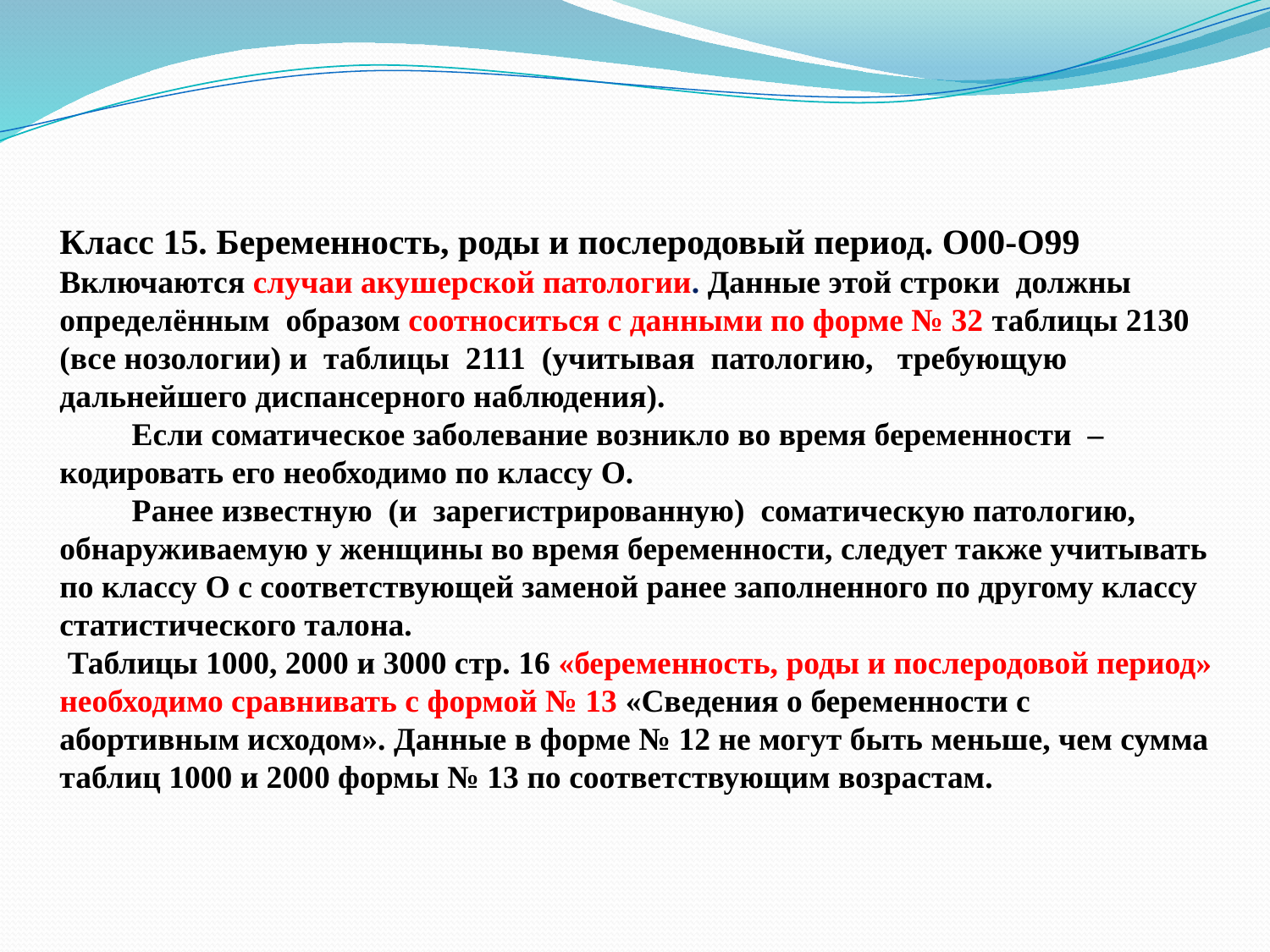

# Класс 15. Беременность, роды и послеродовый период. О00-О99 Включаются случаи акушерской патологии. Данные этой строки  должны  определённым  образом соотноситься с данными по форме № 32 таблицы 2130 (все нозологии) и  таблицы  2111  (учитывая  патологию,   требующую   дальнейшего диспансерного наблюдения). Если соматическое заболевание возникло во время беременности  –  кодировать его необходимо по классу О. Ранее известную  (и  зарегистрированную)  соматическую патологию, обнаруживаемую у женщины во время беременности, следует также учитывать по классу О с соответствующей заменой ранее заполненного по другому классу статистического талона. Таблицы 1000, 2000 и 3000 стр. 16 «беременность, роды и послеродовой период» необходимо сравнивать с формой № 13 «Сведения о беременности с абортивным исходом». Данные в форме № 12 не могут быть меньше, чем сумма таблиц 1000 и 2000 формы № 13 по соответствующим возрастам.